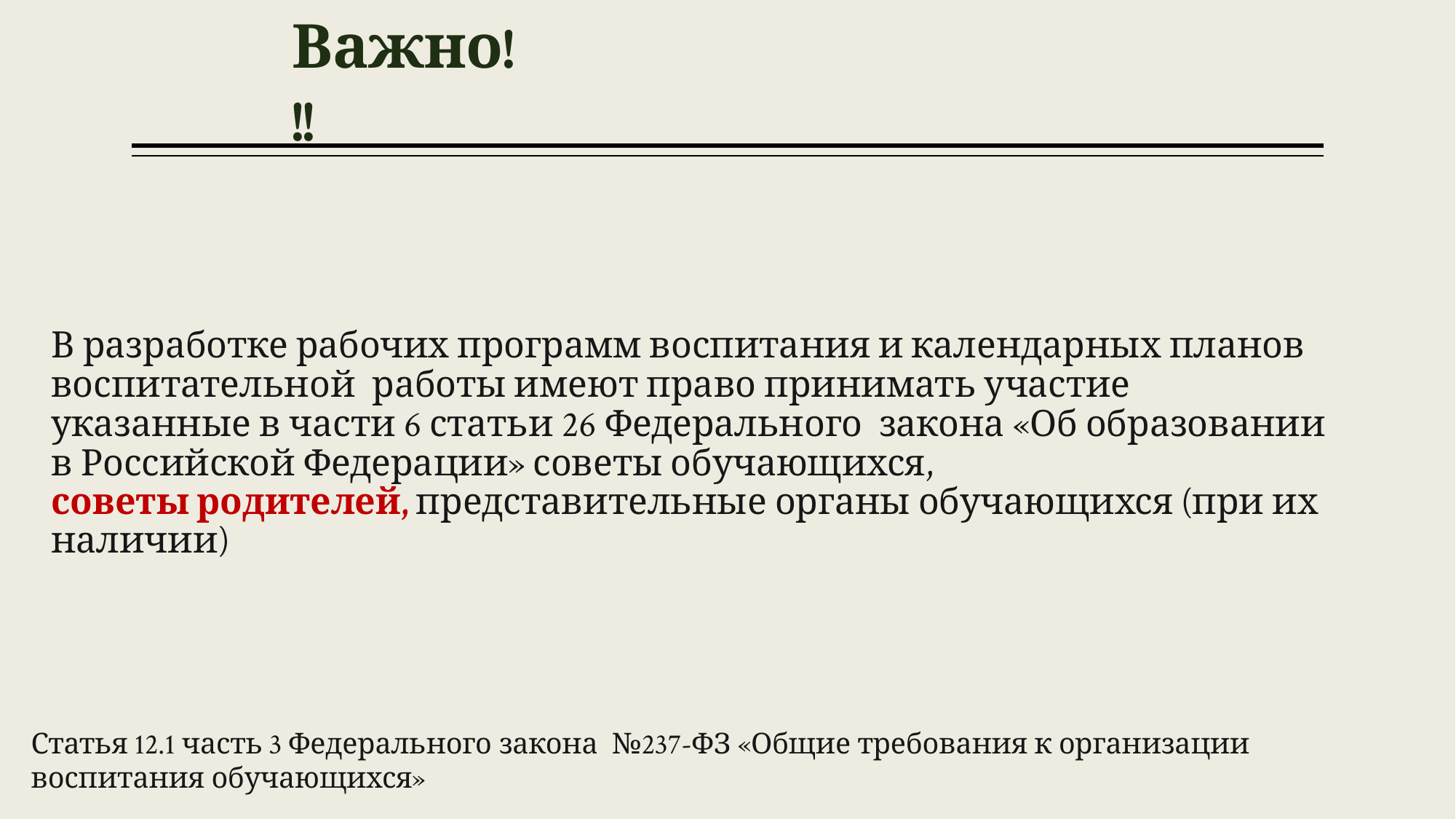

# Важно!!!
В разработке рабочих программ воспитания и календарных планов воспитательной  работы имеют право принимать участие указанные в части 6 статьи 26 Федерального  закона «Об образовании в Российской Федерации» советы обучающихся,
советы родителей, представительные органы обучающихся (при их наличии)
Статья 12.1 часть 3 Федерального закона №237-ФЗ «Общие требования к организации воспитания обучающихся»